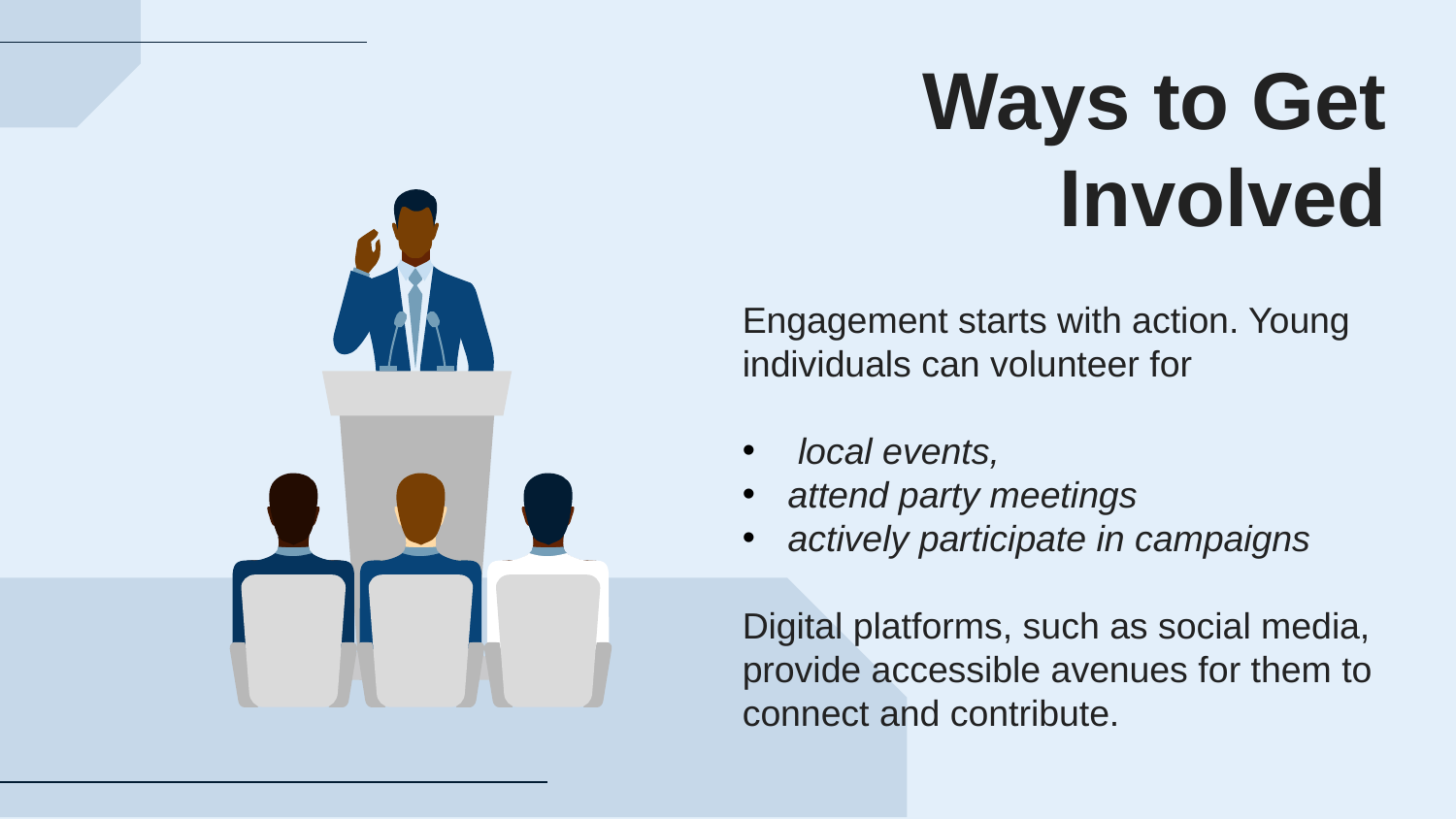

# Ways to Get Involved

Engagement starts with action. Young individuals can volunteer for

 local events,
attend party meetings
actively participate in campaigns

Digital platforms, such as social media, provide accessible avenues for them to connect and contribute.